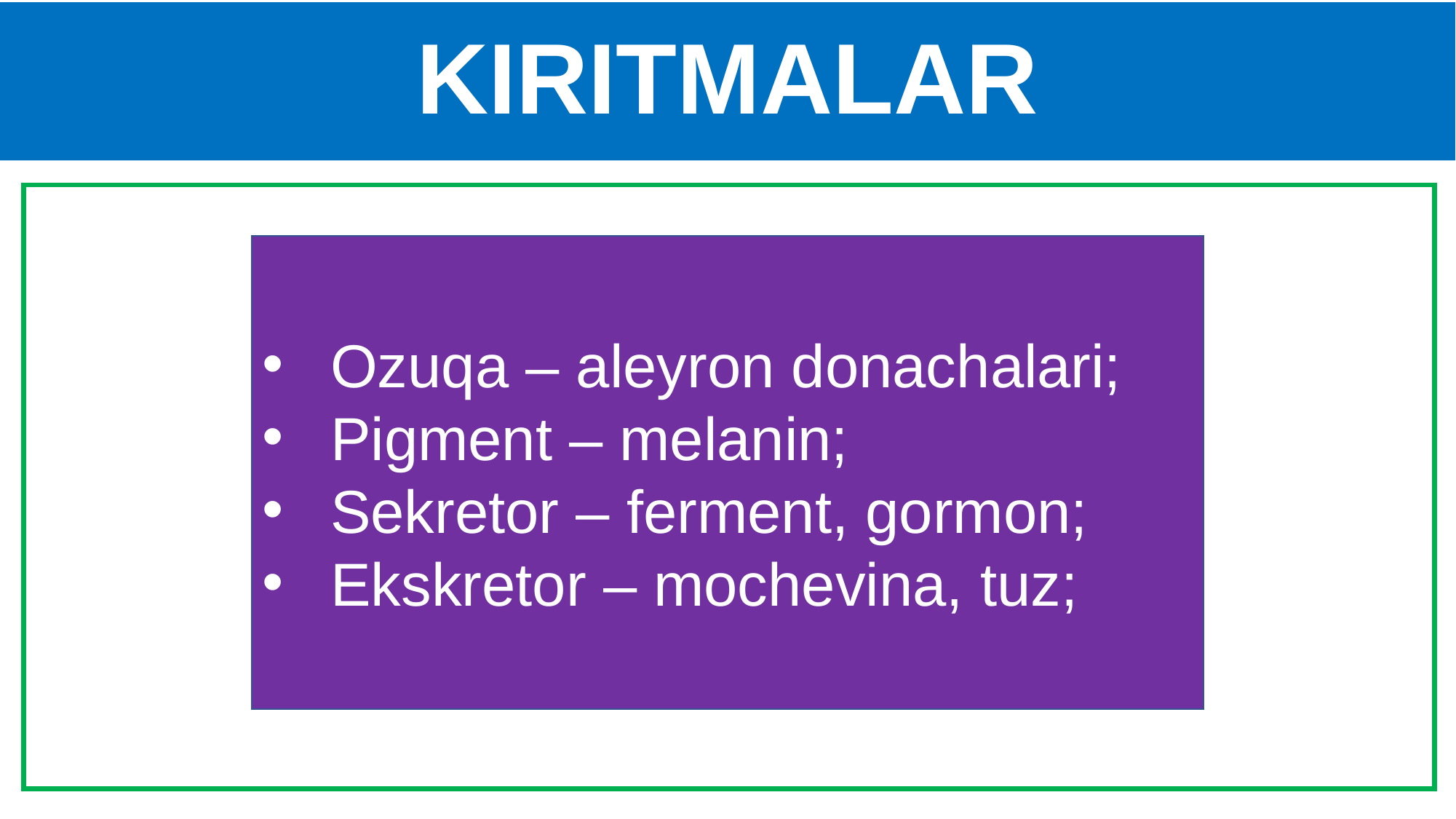

# KIRITMALAR

Ozuqa – aleyron donachalari;
Pigment – melanin;
Sekretor – ferment, gormon;
Ekskretor – mochevina, tuz;